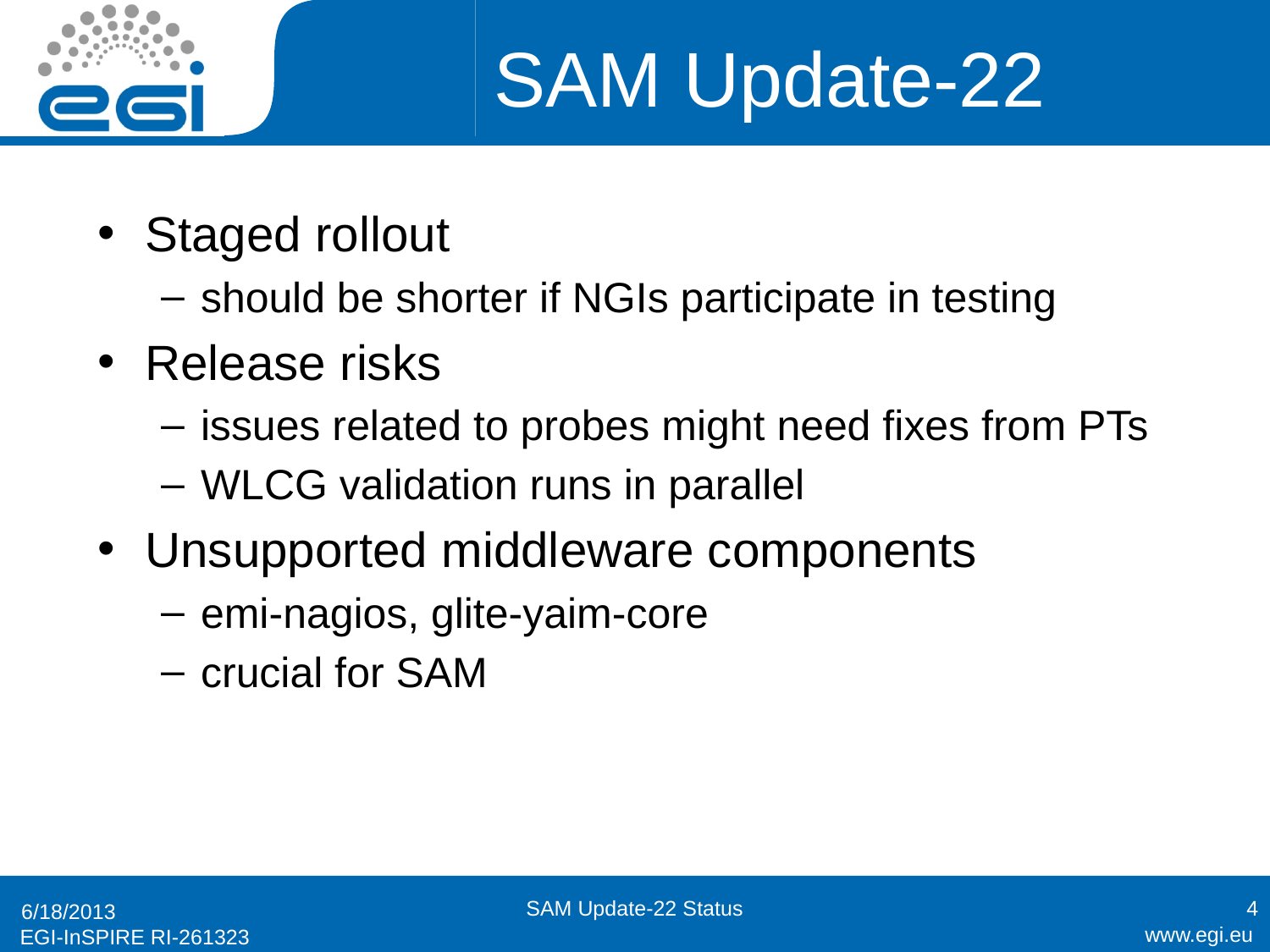

# SAM Update-22
Staged rollout
should be shorter if NGIs participate in testing
Release risks
issues related to probes might need fixes from PTs
WLCG validation runs in parallel
Unsupported middleware components
emi-nagios, glite-yaim-core
crucial for SAM

SAM Update-22 Status
4
6/18/2013